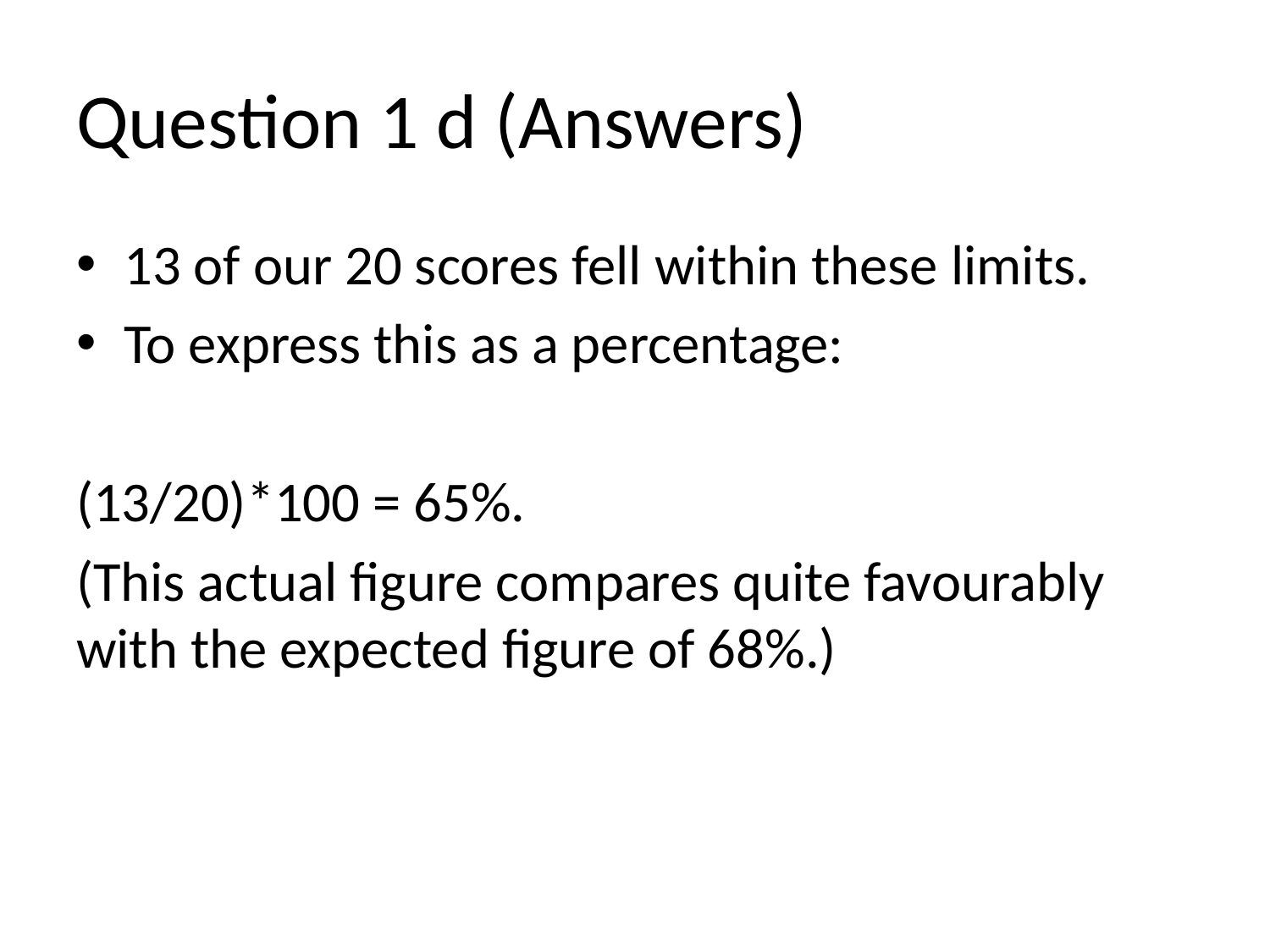

# Question 1 d (Answers)
13 of our 20 scores fell within these limits.
To express this as a percentage:

(13/20)*100 = 65%.
(This actual figure compares quite favourably with the expected figure of 68%.)